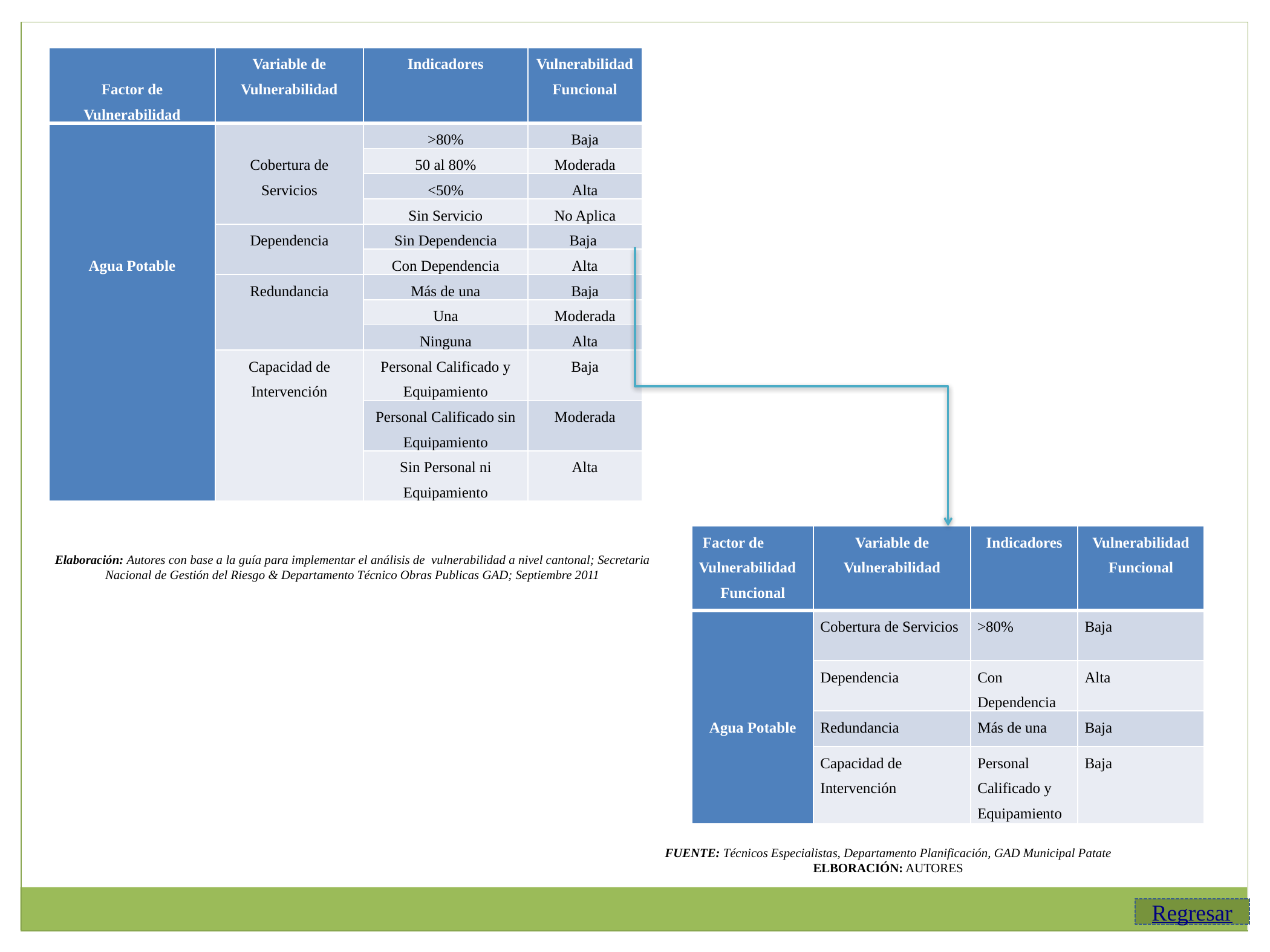

| Factor de Vulnerabilidad | Variable de Vulnerabilidad | Indicadores | Vulnerabilidad Funcional |
| --- | --- | --- | --- |
| Agua Potable | Cobertura de Servicios | >80% | Baja |
|  |  | 50 al 80% | Moderada |
|  |  | <50% | Alta |
|  |  | Sin Servicio | No Aplica |
|  | Dependencia | Sin Dependencia | Baja |
|  |  | Con Dependencia | Alta |
|  | Redundancia | Más de una | Baja |
|  |  | Una | Moderada |
|  |  | Ninguna | Alta |
|  | Capacidad de Intervención | Personal Calificado y Equipamiento | Baja |
|  |  | Personal Calificado sin Equipamiento | Moderada |
|  |  | Sin Personal ni Equipamiento | Alta |
| Factor de Vulnerabilidad Funcional | Variable de Vulnerabilidad | Indicadores | Vulnerabilidad Funcional |
| --- | --- | --- | --- |
| Agua Potable | Cobertura de Servicios | >80% | Baja |
|  | Dependencia | Con Dependencia | Alta |
|  | Redundancia | Más de una | Baja |
|  | Capacidad de Intervención | Personal Calificado y Equipamiento | Baja |
Elaboración: Autores con base a la guía para implementar el análisis de  vulnerabilidad a nivel cantonal; Secretaria Nacional de Gestión del Riesgo & Departamento Técnico Obras Publicas GAD; Septiembre 2011
FUENTE: Técnicos Especialistas, Departamento Planificación, GAD Municipal Patate
ELBORACIÓN: AUTORES
Regresar